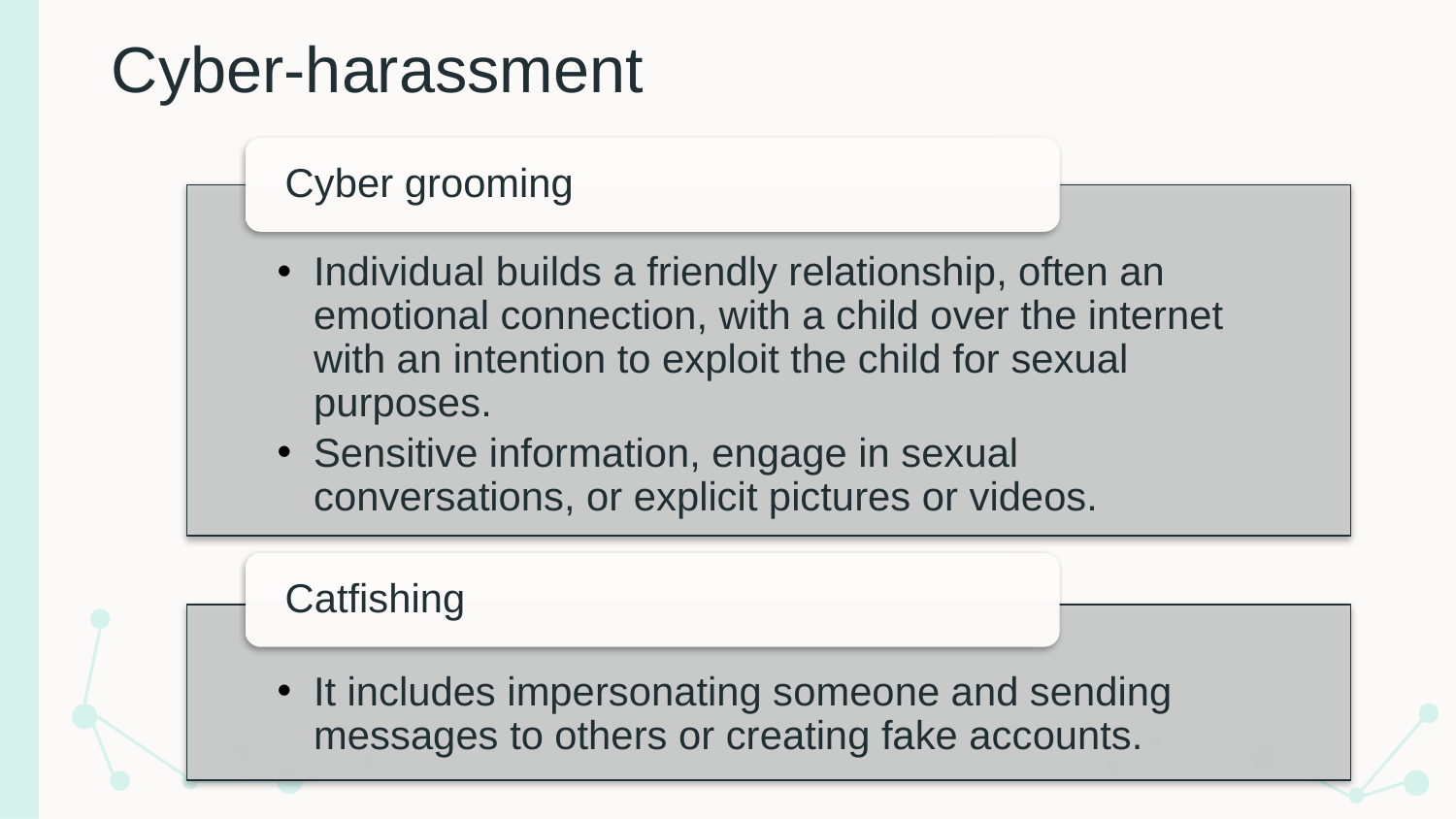

# Cyber-harassment
Individual builds a friendly relationship, often an emotional connection, with a child over the internet with an intention to exploit the child for sexual purposes.
Sensitive information, engage in sexual conversations, or explicit pictures or videos.
Cyber grooming
It includes impersonating someone and sending messages to others or creating fake accounts.
Catfishing